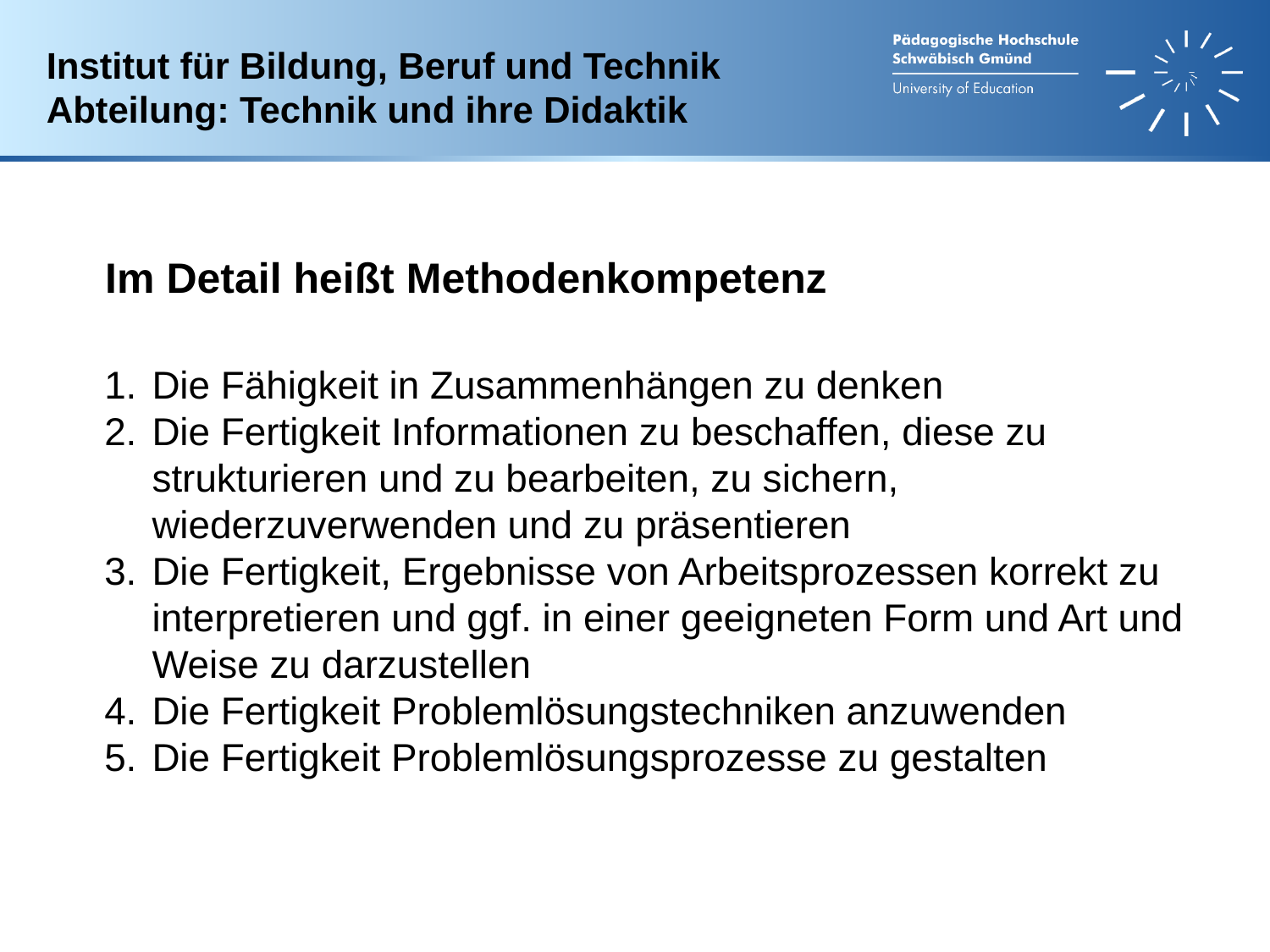

Institut für Bildung, Beruf und Technik
Abteilung: Technik und ihre Didaktik
Im Detail heißt Methodenkompetenz
Die Fähigkeit in Zusammenhängen zu denken
Die Fertigkeit Informationen zu beschaffen, diese zu strukturieren und zu bearbeiten, zu sichern, wiederzuverwenden und zu präsentieren
Die Fertigkeit, Ergebnisse von Arbeitsprozessen korrekt zu interpretieren und ggf. in einer geeigneten Form und Art und Weise zu darzustellen
Die Fertigkeit Problemlösungstechniken anzuwenden
Die Fertigkeit Problemlösungsprozesse zu gestalten